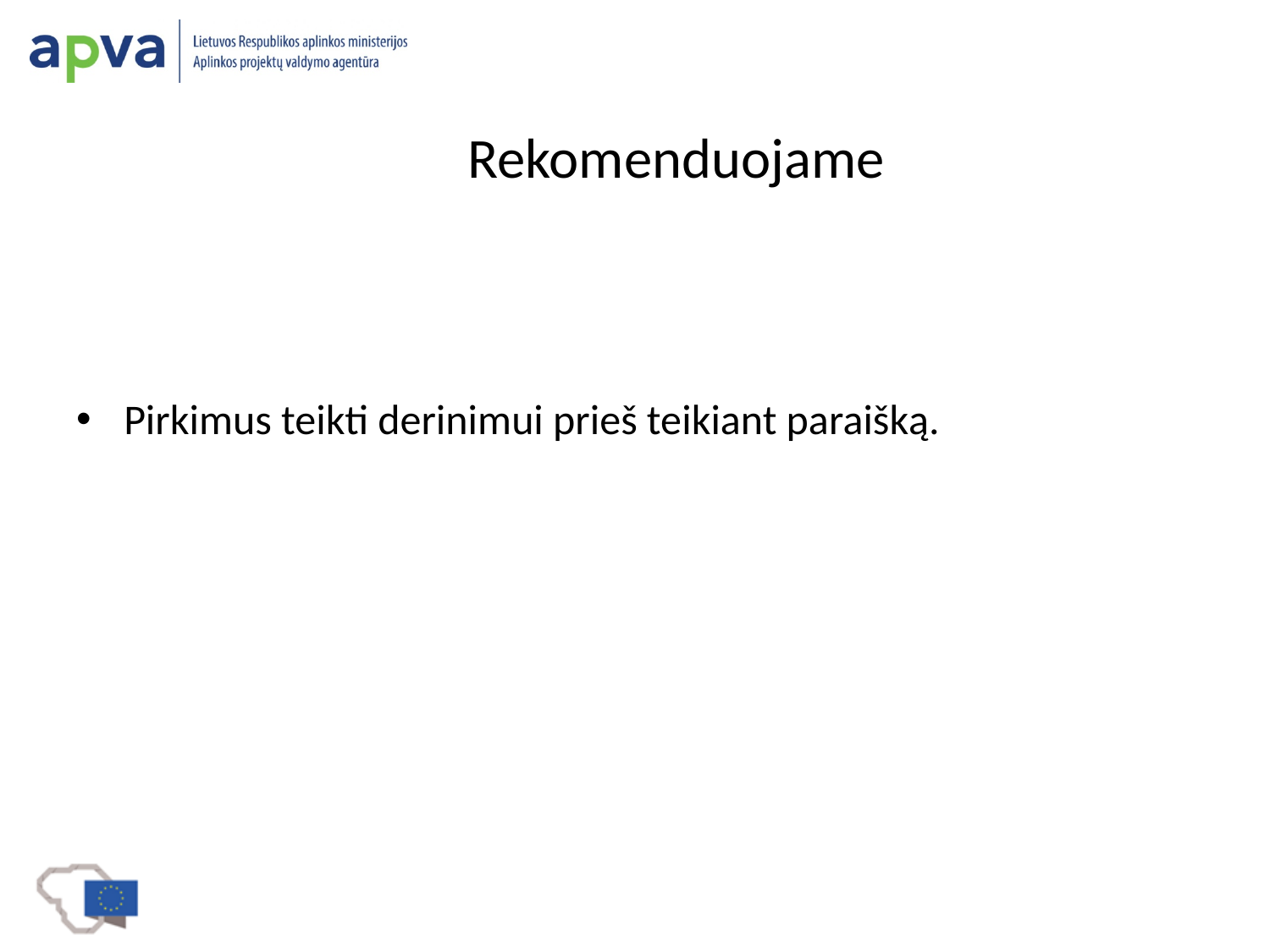

# Rekomenduojame
Pirkimus teikti derinimui prieš teikiant paraišką.